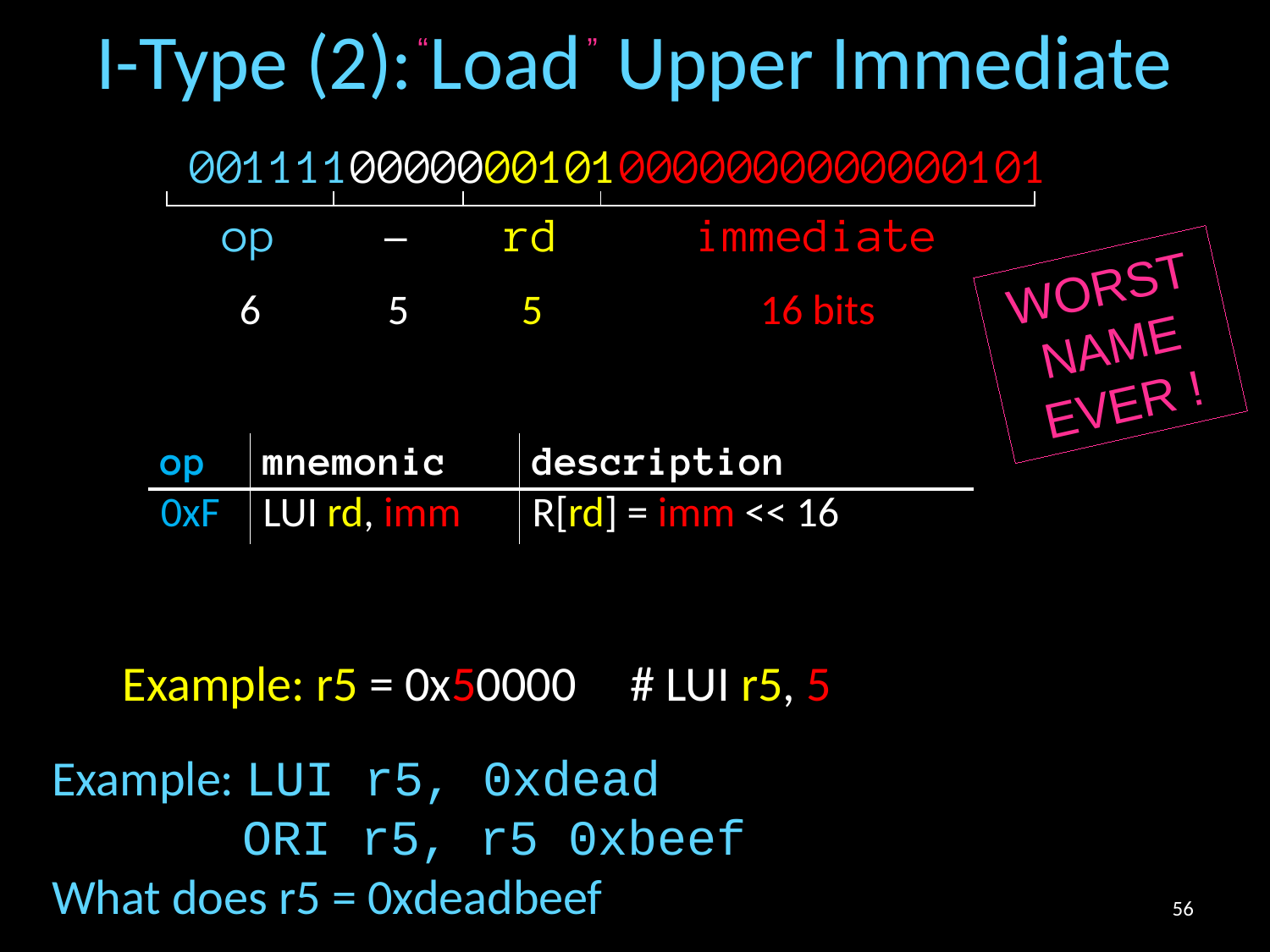

# I-Type (2): Load  Upper Immediate
“
”
00111100000001010000000000000101
|  |  |  |  |
| --- | --- | --- | --- |
| op | - | rd | immediate |
| 6 | 5 | 5 | 16 bits |
WORST
NAME
EVER !
| op | mnemonic | description |
| --- | --- | --- |
| 0xF | LUI rd, imm | R[rd] = imm << 16 |
Example: r5 = 0x50000	# LUI r5, 5
Example: LUI r5, 0xdead
                 ORI r5, r5 0xbeef
What does r5 = 0xdeadbeef
56